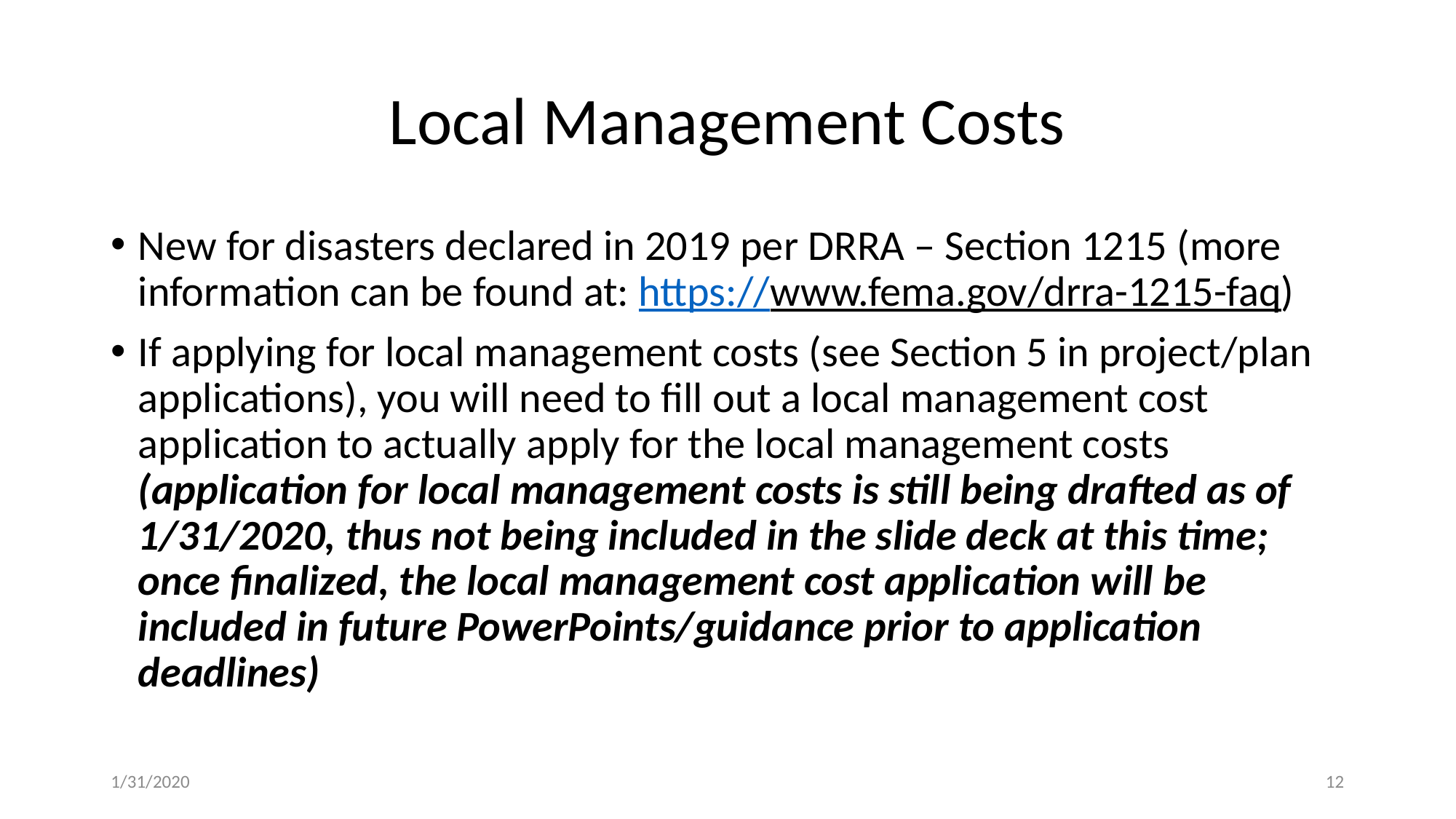

# Local Management Costs
New for disasters declared in 2019 per DRRA – Section 1215 (more information can be found at: https://www.fema.gov/drra-1215-faq)
If applying for local management costs (see Section 5 in project/plan applications), you will need to fill out a local management cost application to actually apply for the local management costs (application for local management costs is still being drafted as of 1/31/2020, thus not being included in the slide deck at this time; once finalized, the local management cost application will be included in future PowerPoints/guidance prior to application deadlines)

1/31/2020
12